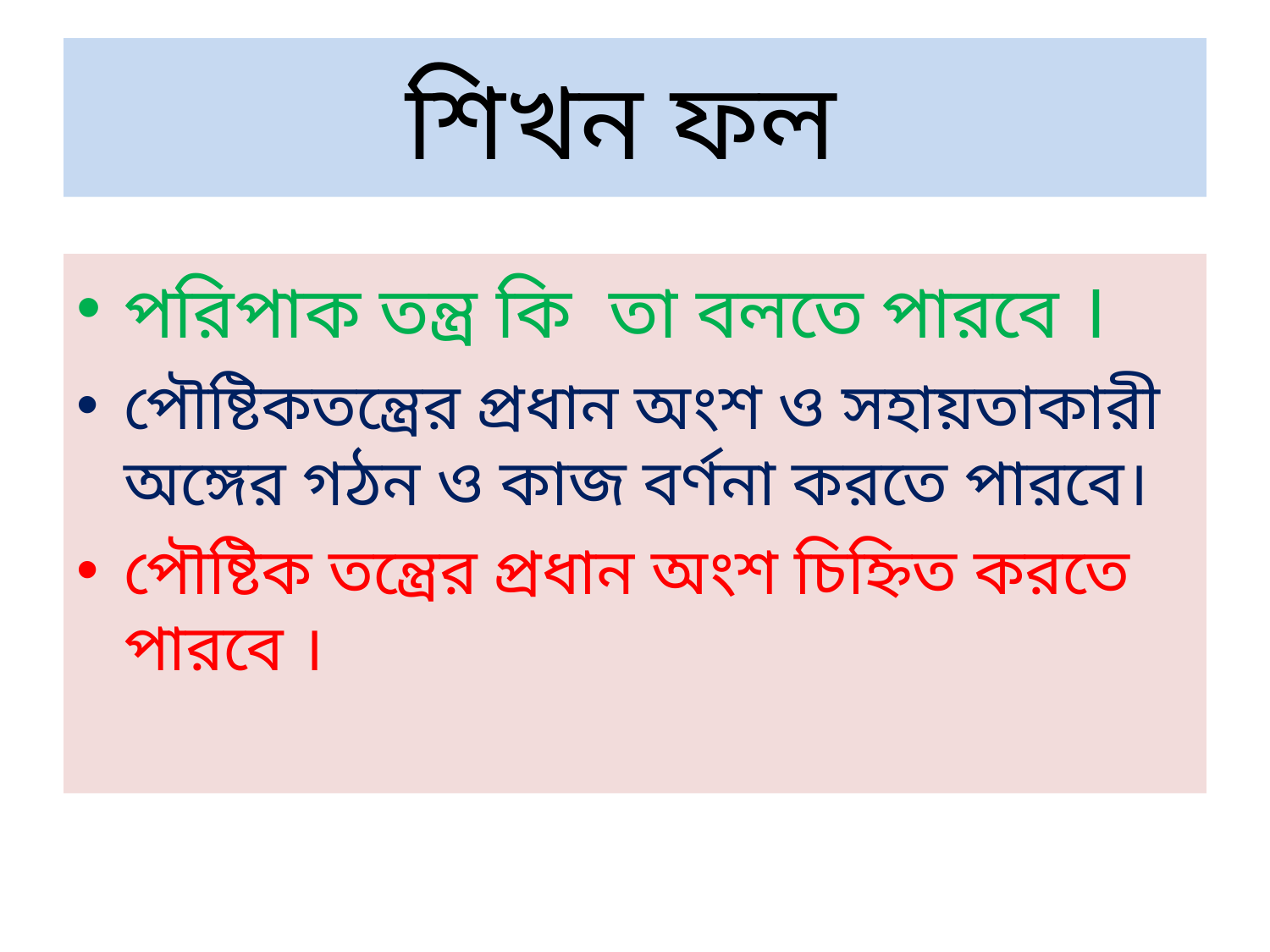

# শিখন ফল
পরিপাক তন্ত্র কি  তা বলতে পারবে ।
পৌষ্টিকতন্ত্রের প্রধান অংশ ও সহায়তাকারী অঙ্গের গঠন ও কাজ বর্ণনা করতে পারবে।
পৌষ্টিক তন্ত্রের প্রধান অংশ চিহ্নিত করতে পারবে ।